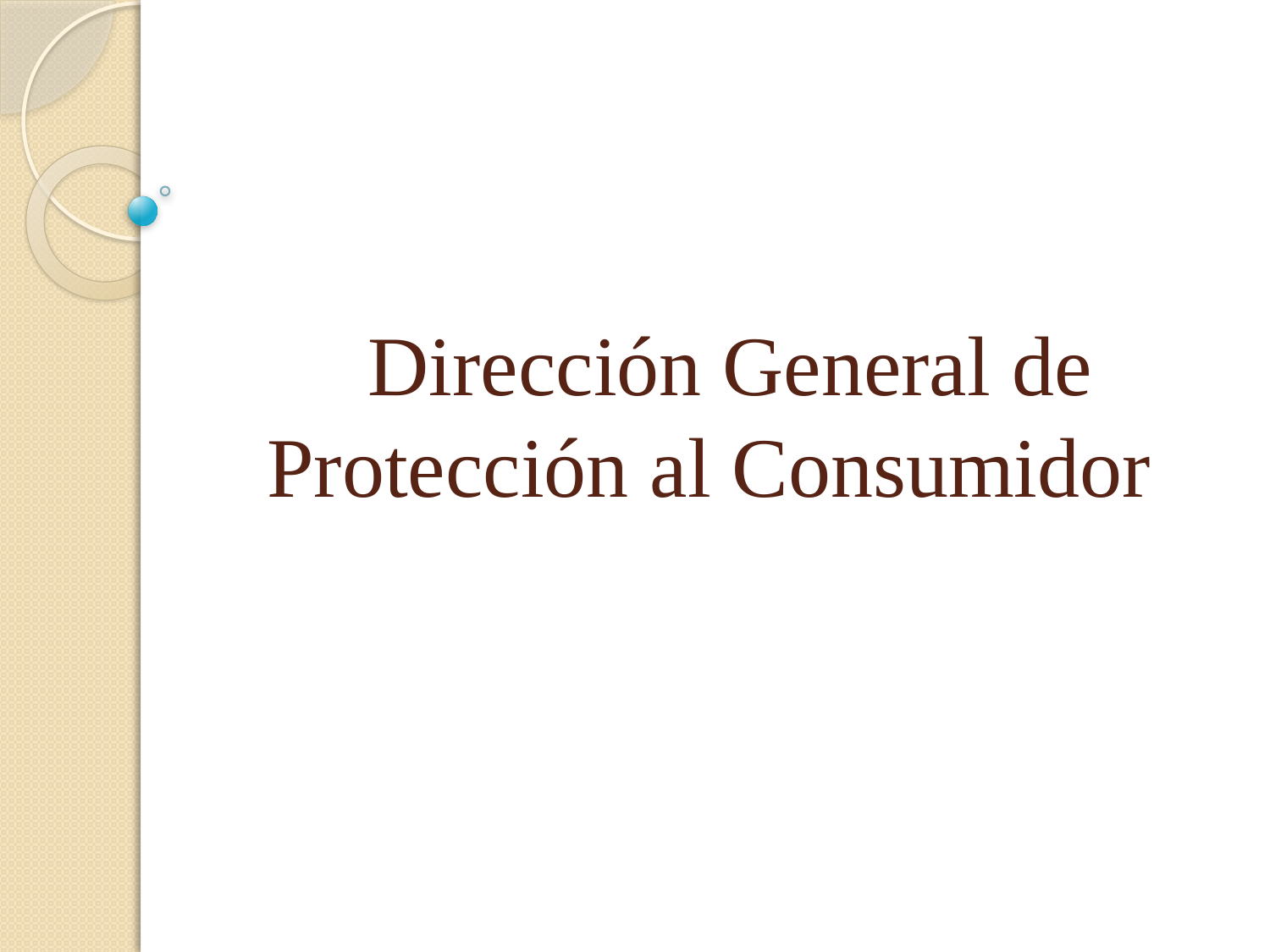

# Dirección General de Protección al Consumidor